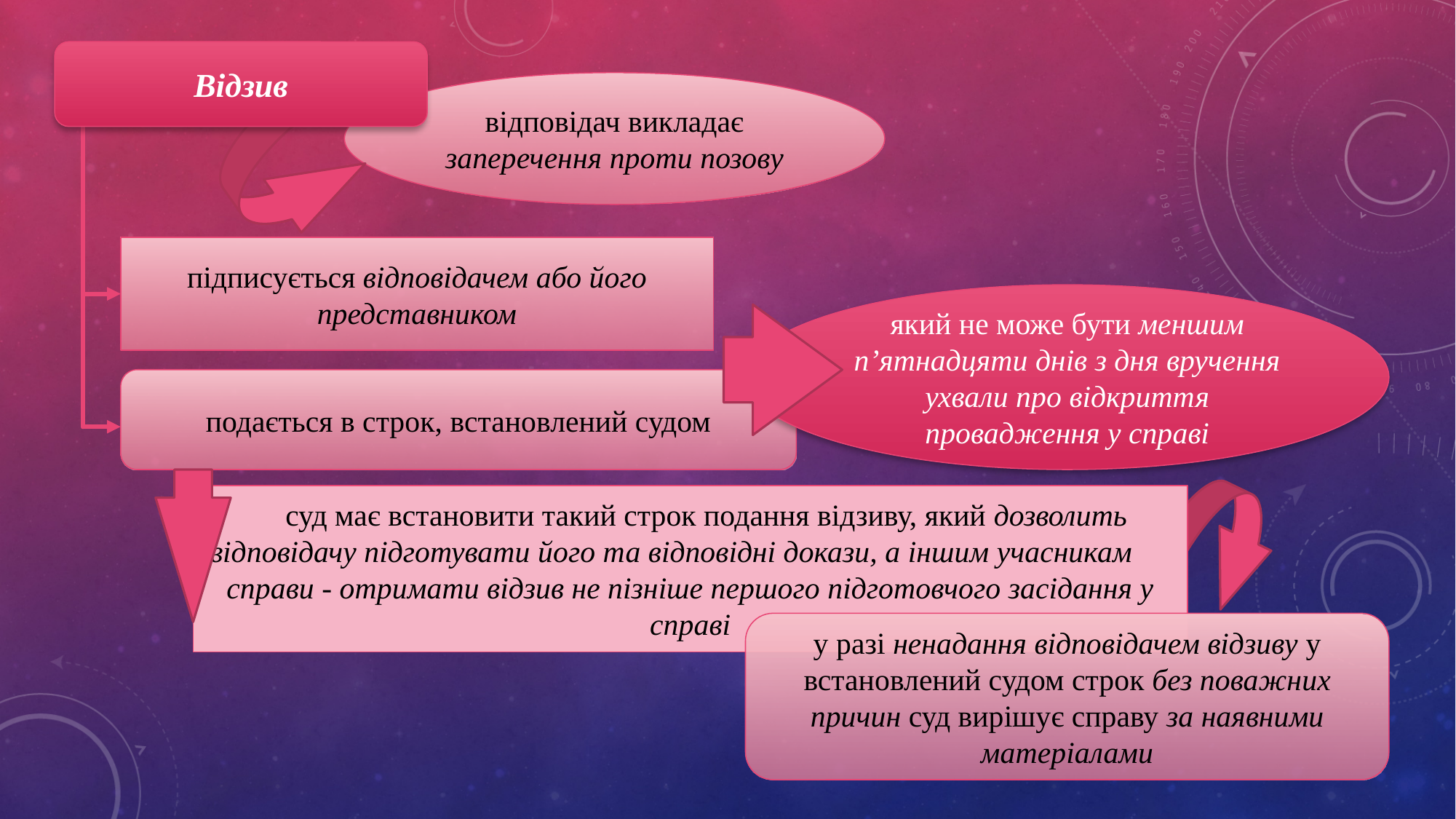

Відзив
відповідач викладає заперечення проти позову

підписується відповідачем або його представником
який не може бути меншим п’ятнадцяти днів з дня вручення ухвали про відкриття провадження у справі

подається в строк, встановлений судом

суд має встановити такий строк подання відзиву, який дозволить відповідачу підготувати його та відповідні докази, а іншим учасникам      справи - отримати відзив не пізніше першого підготовчого засідання у справі

у разі ненадання відповідачем відзиву у встановлений судом строк без поважних причин суд вирішує справу за наявними матеріалами